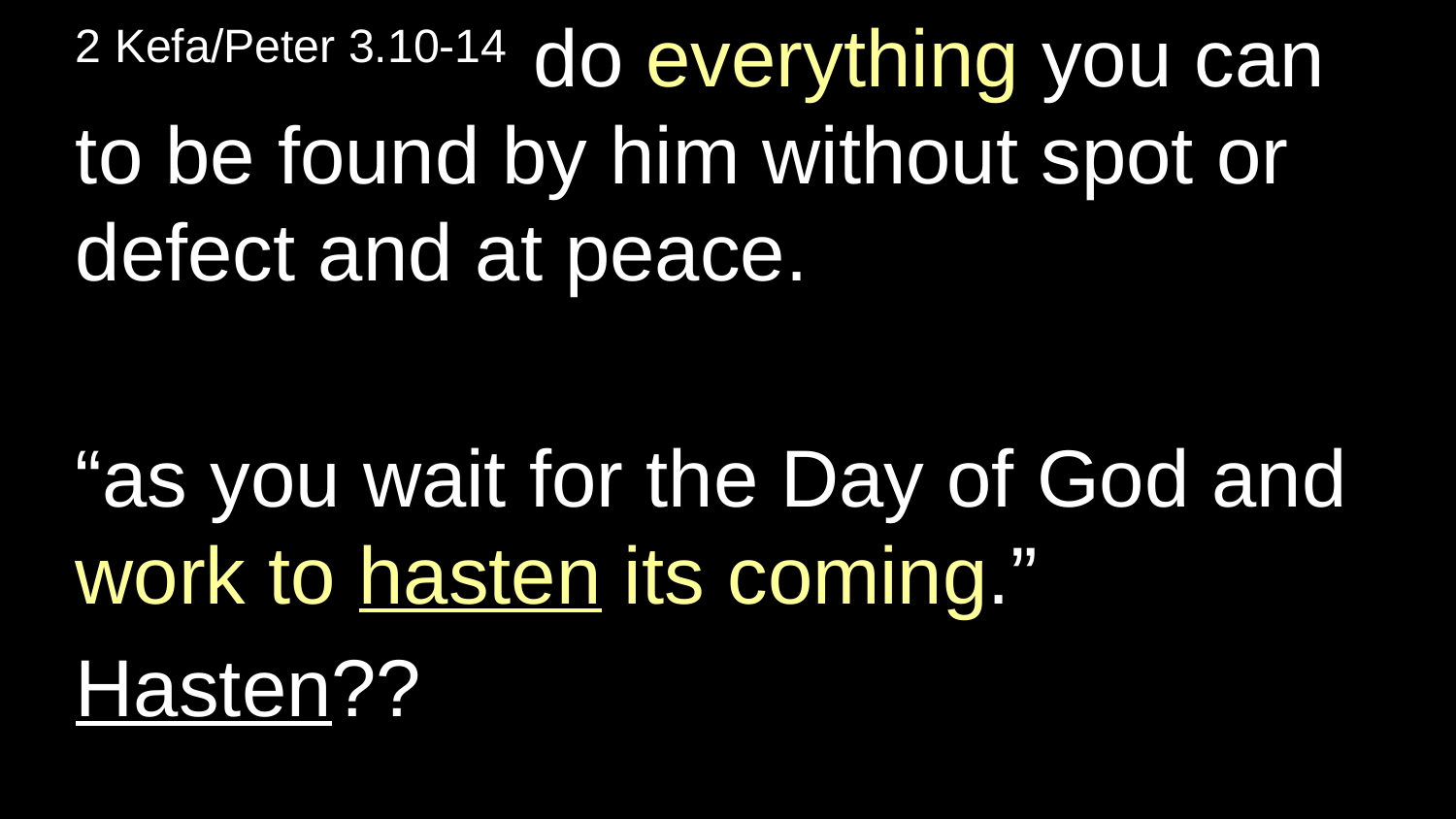

2 Kefa/Peter 3.10-14  do everything you can to be found by him without spot or defect and at peace.

“as you wait for the Day of God and work to hasten its coming.”
Hasten??